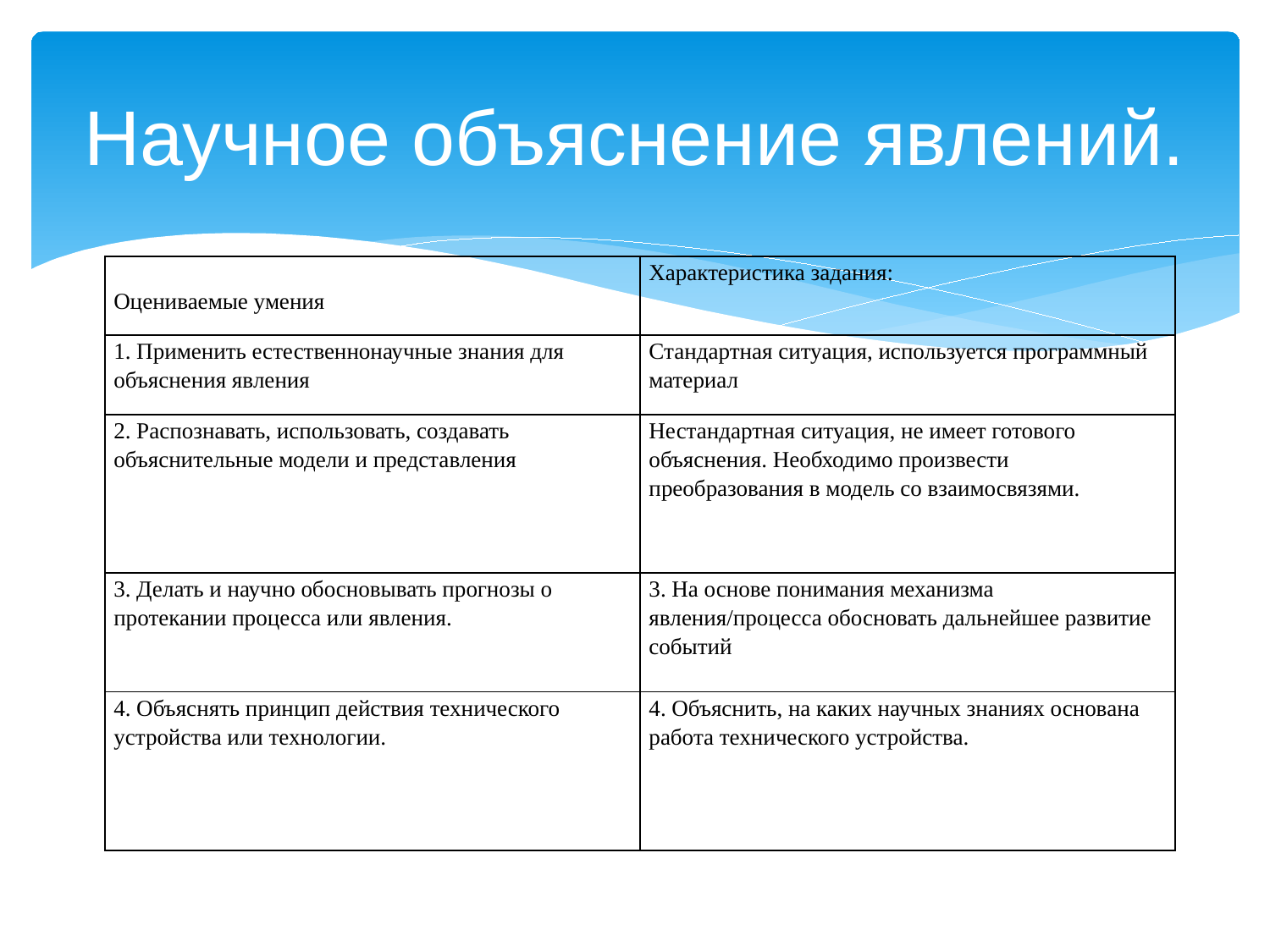

# Научное объяснение явлений.
| Оцениваемые умения | Характеристика задания: |
| --- | --- |
| 1. Применить естественнонаучные знания для объяснения явления | Стандартная ситуация, используется программный материал |
| 2. Распознавать, использовать, создавать объяснительные модели и представления | Нестандартная ситуация, не имеет готового объяснения. Необходимо произвести преобразования в модель со взаимосвязями. |
| 3. Делать и научно обосновывать прогнозы о протекании процесса или явления. | 3. На основе понимания механизма явления/процесса обосновать дальнейшее развитие событий |
| 4. Объяснять принцип действия технического устройства или технологии. | 4. Объяснить, на каких научных знаниях основана работа технического устройства. |